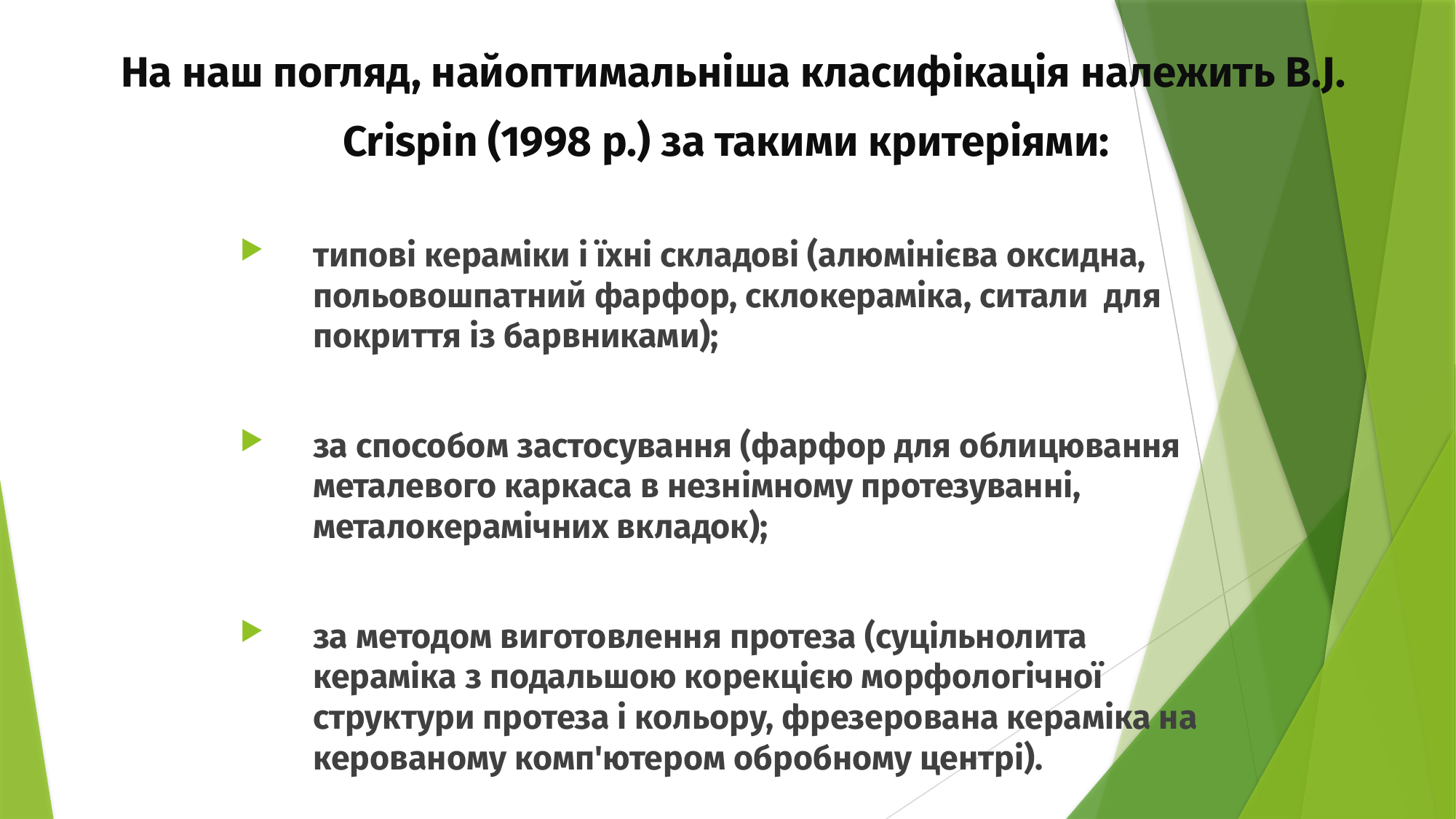

# На наш погляд, найоптимальніша класифікація належить B.J. Crispin (1998 р.) за такими критеріями:
типові кераміки і їхні складові (алюмінієва оксидна, польовошпатний фарфор, склокераміка, ситали  для покриття із барвниками);

за способом застосування (фарфор для облицювання металевого каркаса в незнімному протезуванні, металокерамічних вкладок);

за методом виготовлення протеза (суцільнолита кераміка з подальшою корекцією морфологічної структури протеза і кольору, фрезерована кераміка на керованому комп'ютером обробному центрі).